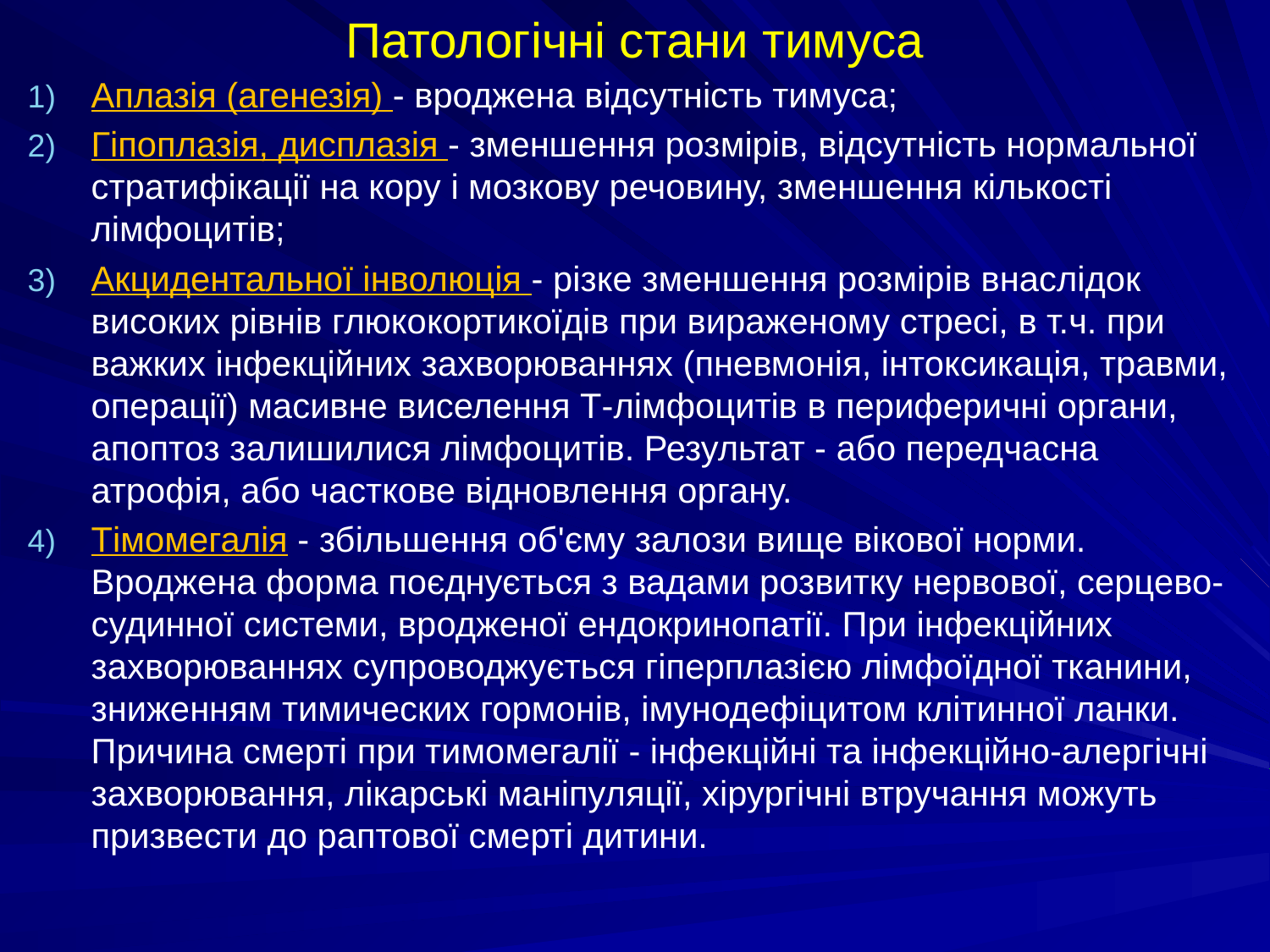

# Патологічні стани тимуса
Аплазія (агенезія) - вроджена відсутність тимуса;
Гіпоплазія, дисплазія - зменшення розмірів, відсутність нормальної стратифікації на кору і мозкову речовину, зменшення кількості лімфоцитів;
Акцидентальної інволюція - різке зменшення розмірів внаслідок високих рівнів глюкокортикоїдів при вираженому стресі, в т.ч. при важких інфекційних захворюваннях (пневмонія, інтоксикація, травми, операції) масивне виселення Т-лімфоцитів в периферичні органи, апоптоз залишилися лімфоцитів. Результат - або передчасна атрофія, або часткове відновлення органу.
Тімомегалія - ​​збільшення об'єму залози вище вікової норми. Вроджена форма поєднується з вадами розвитку нервової, серцево-судинної системи, вродженої ендокринопатії. При інфекційних захворюваннях супроводжується гіперплазією лімфоїдної тканини, зниженням тимических гормонів, імунодефіцитом клітинної ланки. Причина смерті при тимомегалії - інфекційні та інфекційно-алергічні захворювання, лікарські маніпуляції, хірургічні втручання можуть призвести до раптової смерті дитини.